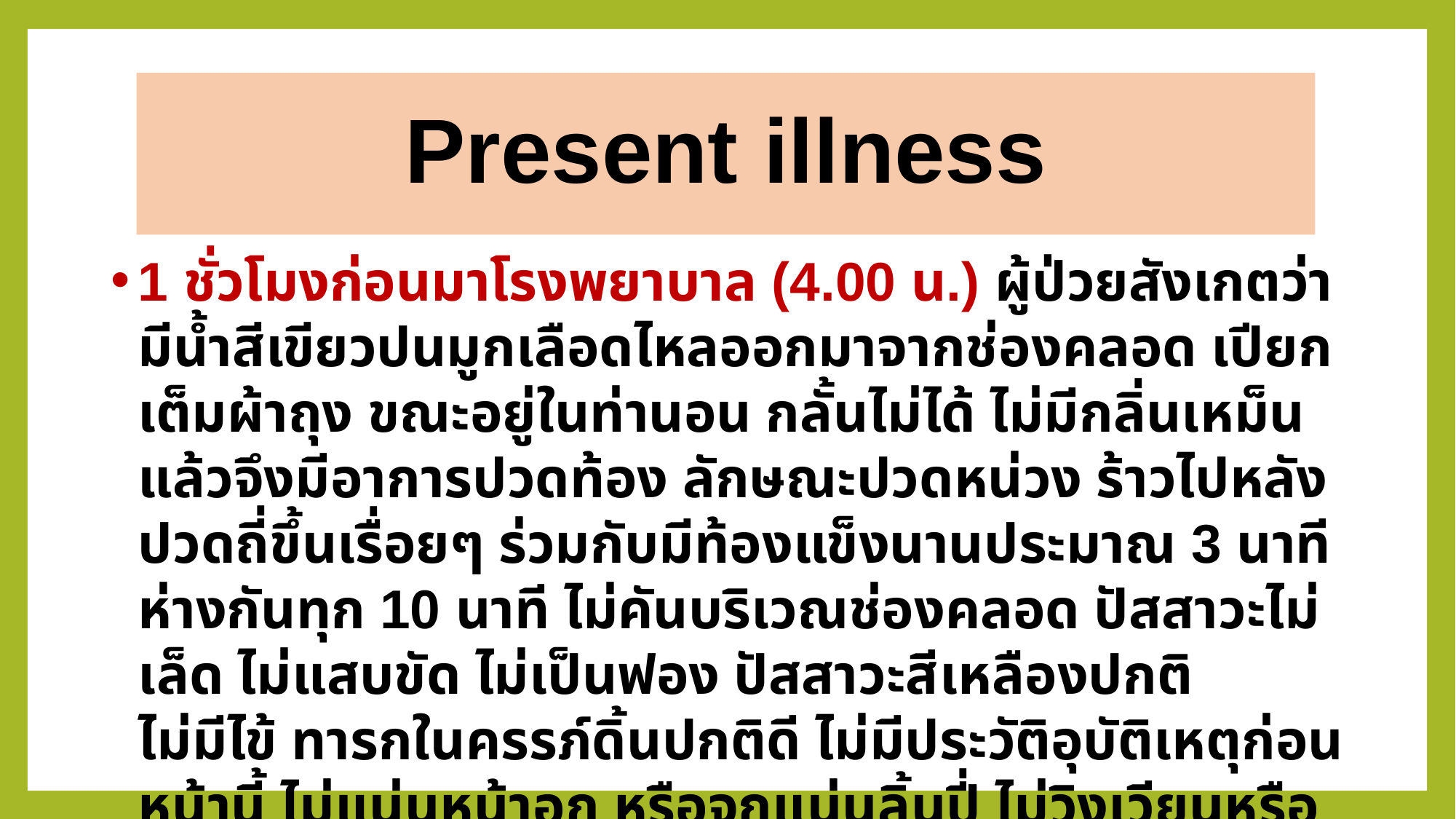

# Present illness
1 ชั่วโมงก่อนมาโรงพยาบาล (4.00 น.) ผู้ป่วยสังเกตว่ามีน้ำสีเขียวปนมูกเลือดไหลออกมาจากช่องคลอด เปียกเต็มผ้าถุง ขณะอยู่ในท่านอน กลั้นไม่ได้ ไม่มีกลิ่นเหม็น แล้วจึงมีอาการปวดท้อง ลักษณะปวดหน่วง ร้าวไปหลัง ปวดถี่ขึ้นเรื่อยๆ ร่วมกับมีท้องแข็งนานประมาณ 3 นาที ห่างกันทุก 10 นาที ไม่คันบริเวณช่องคลอด ปัสสาวะไม่เล็ด ไม่แสบขัด ไม่เป็นฟอง ปัสสาวะสีเหลืองปกติ        ไม่มีไข้ ทารกในครรภ์ดิ้นปกติดี ไม่มีประวัติอุบัติเหตุก่อนหน้านี้ ไม่แน่นหน้าอก หรือจุกแน่นลิ้นปี่ ไม่วิงเวียนหรือใจสั่น ไม่คลื่นไส้อาเจียน จากอาการดังกล่าว จึงเดินทางมาโรงพยาบาล